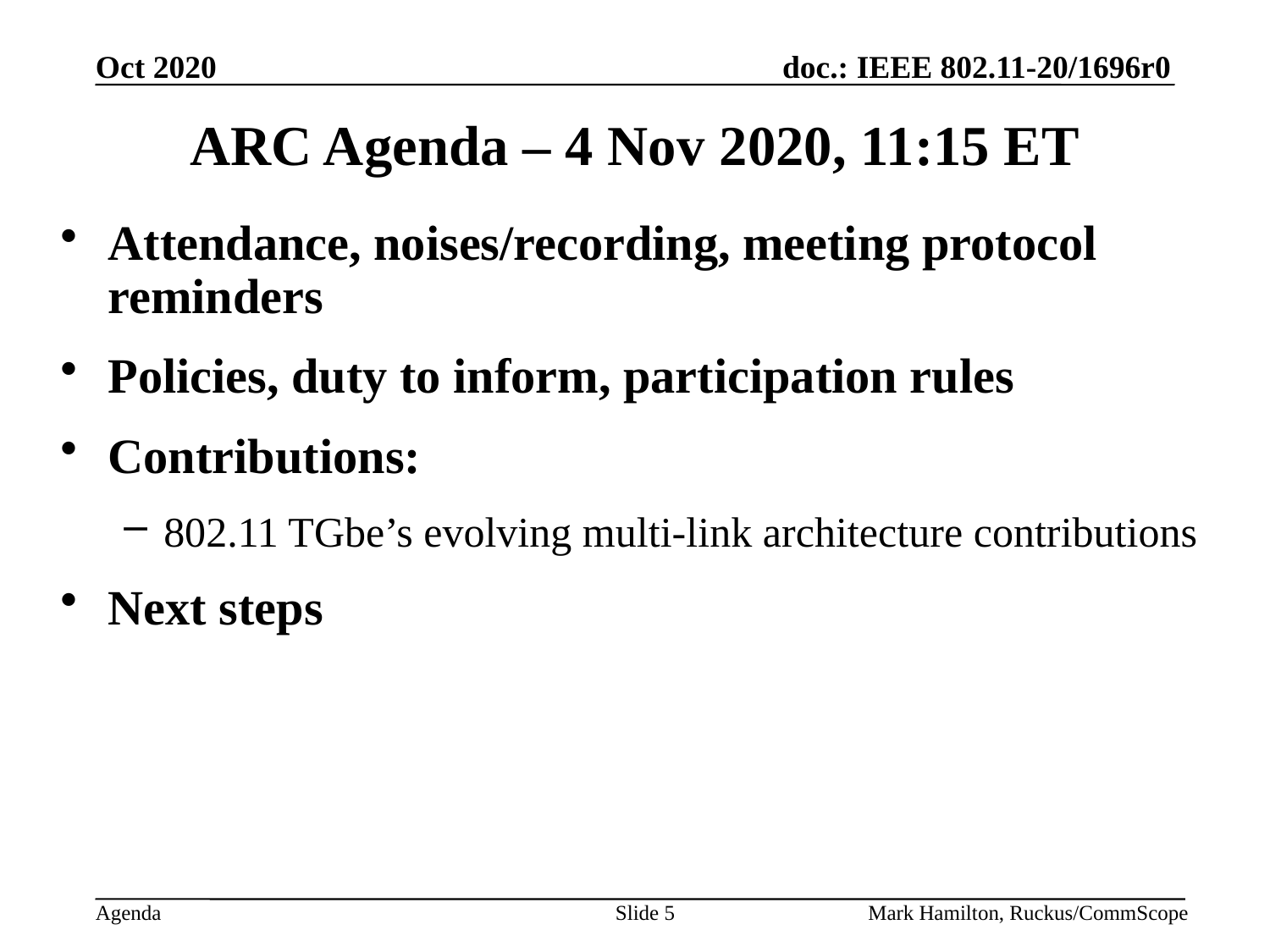

# ARC Agenda – 4 Nov 2020, 11:15 ET
Attendance, noises/recording, meeting protocol reminders
Policies, duty to inform, participation rules
Contributions:
802.11 TGbe’s evolving multi-link architecture contributions
Next steps